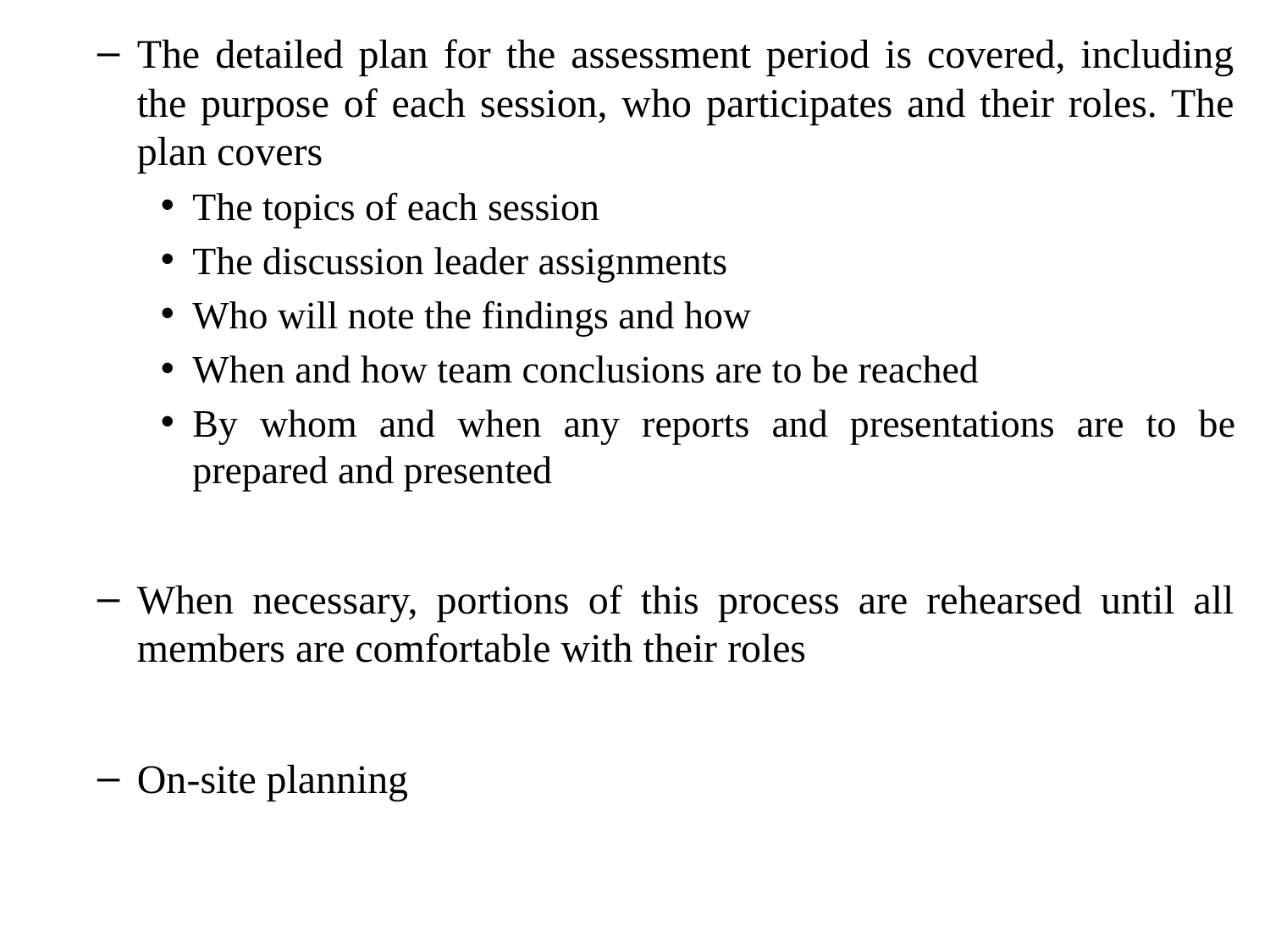

The detailed plan for the assessment period is covered, including the purpose of each session, who participates and their roles. The plan covers
The topics of each session
The discussion leader assignments
Who will note the findings and how
When and how team conclusions are to be reached
By whom and when any reports and presentations are to be prepared and presented

When necessary, portions of this process are rehearsed until all members are comfortable with their roles

On-site planning